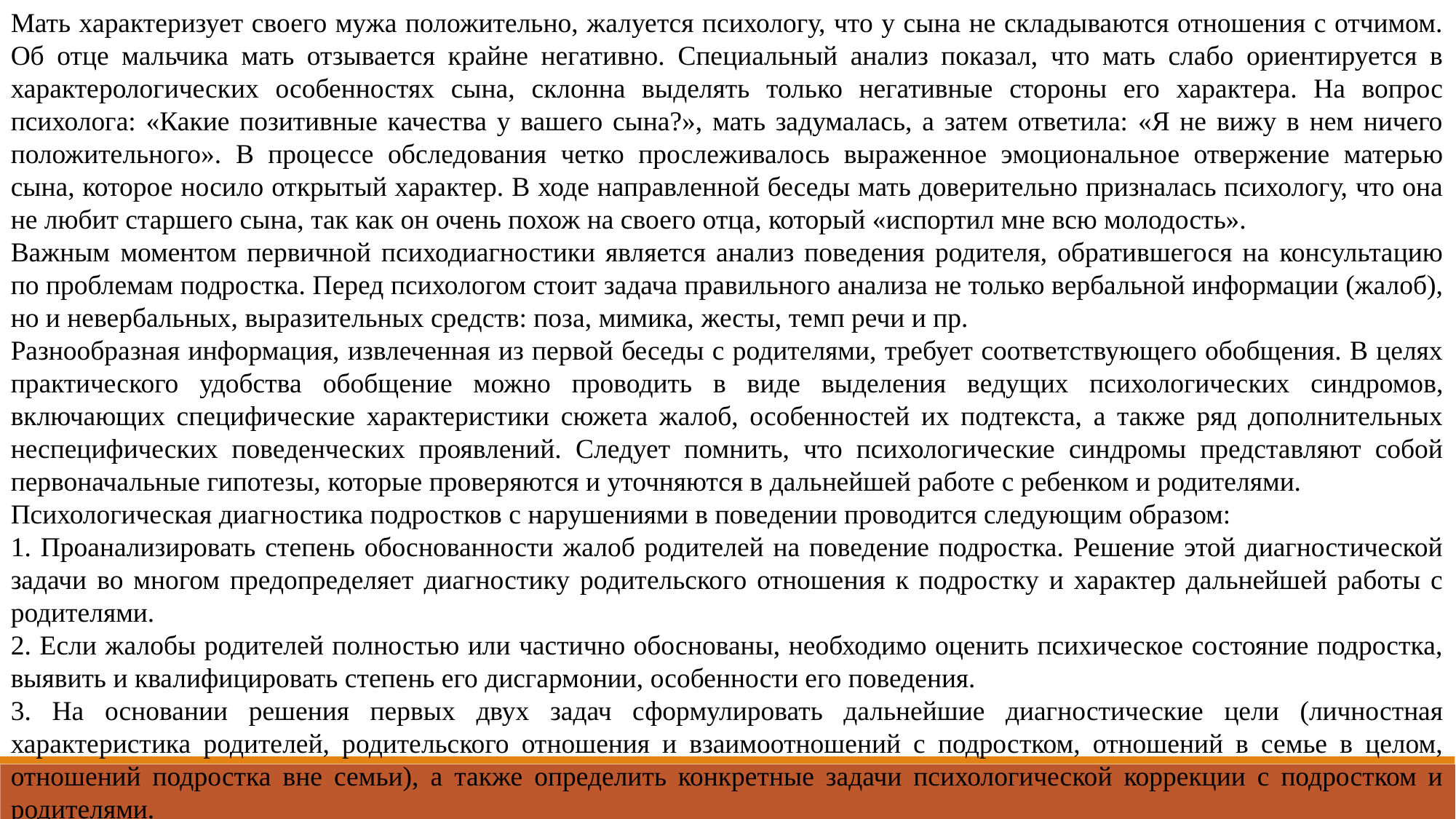

Мать характеризует своего мужа положительно, жалуется психологу, что у сына не складываются отношения с отчимом. Об отце мальчика мать отзывается крайне негативно. Специальный анализ показал, что мать слабо ориентируется в характерологических особенностях сына, склонна выделять только негативные стороны его характера. На вопрос психолога: «Какие позитивные качества у вашего сына?», мать задумалась, а затем ответила: «Я не вижу в нем ничего положительного». В процессе обследования четко прослеживалось выраженное эмоциональное отвержение матерью сына, которое носило открытый характер. В ходе направленной беседы мать доверительно призналась психологу, что она не любит старшего сына, так как он очень похож на своего отца, который «испортил мне всю молодость».
Важным моментом первичной психодиагностики является анализ поведения родителя, обратившегося на консультацию по проблемам подростка. Перед психологом стоит задача правильного анализа не только вербальной информации (жалоб), но и невербальных, выразительных средств: поза, мимика, жесты, темп речи и пр.
Разнообразная информация, извлеченная из первой беседы с родителями, требует соответствующего обобщения. В целях практического удобства обобщение можно проводить в виде выделения ведущих психологических синдромов, включающих специфические характеристики сюжета жалоб, особенностей их подтекста, а также ряд дополнительных неспецифических поведенческих проявлений. Следует помнить, что психологические синдромы представляют собой первоначальные гипотезы, которые проверяются и уточняются в дальнейшей работе с ребенком и родителями.
Психологическая диагностика подростков с нарушениями в поведении проводится следующим образом:
1. Проанализировать степень обоснованности жалоб родителей на поведение подростка. Решение этой диагностической задачи во многом предопределяет диагностику родительского отношения к подростку и характер дальнейшей работы с родителями.
2. Если жалобы родителей полностью или частично обоснованы, необходимо оценить психическое состояние подростка, выявить и квалифицировать степень его дисгармонии, особенности его поведения.
3. На основании решения первых двух задач сформулировать дальнейшие диагностические цели (личностная характеристика родителей, родительского отношения и взаимоотношений с подростком, отношений в семье в целом, отношений подростка вне семьи), а также определить конкретные задачи психологической коррекции с подростком и родителями.